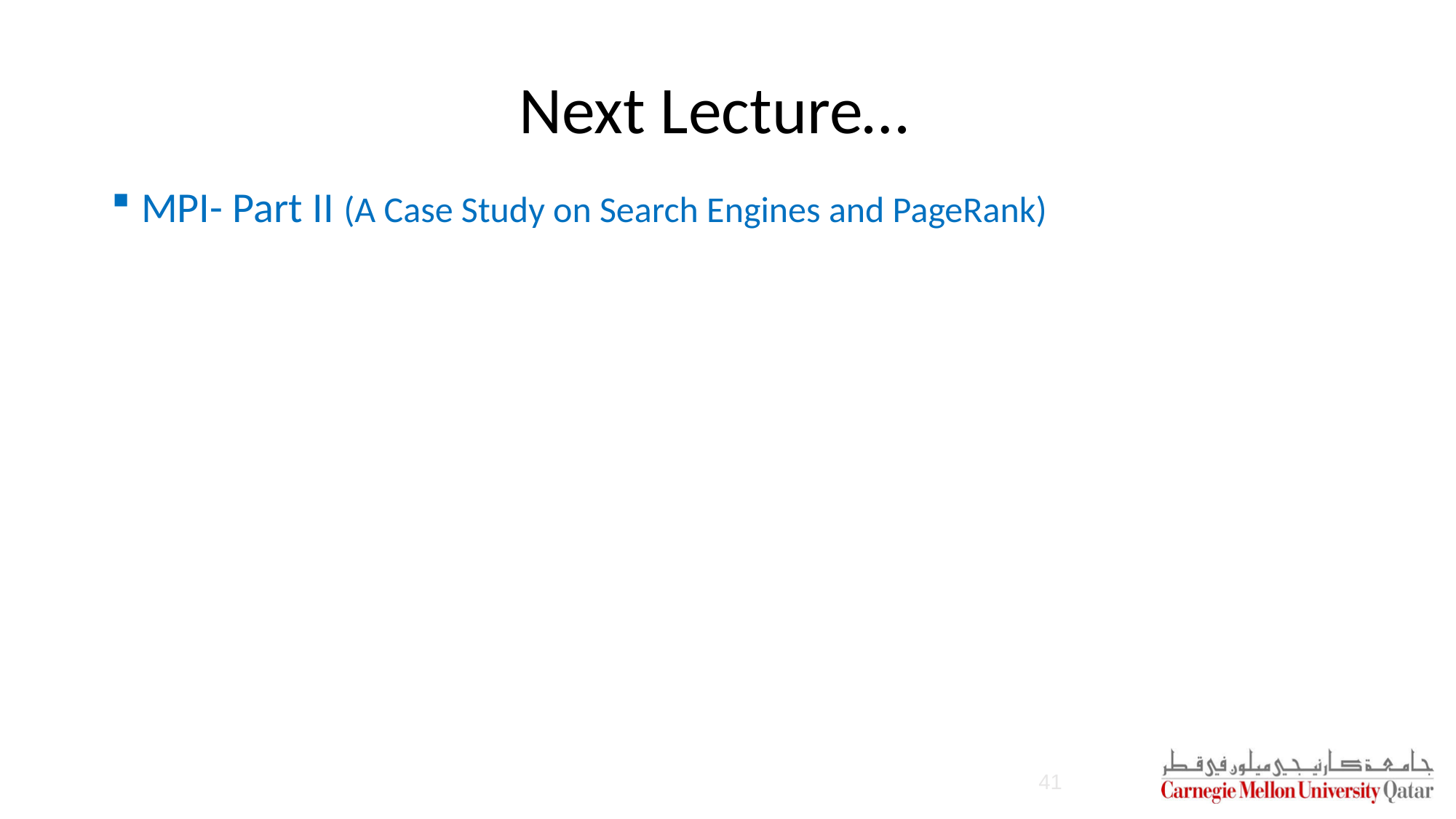

# Next Lecture…
 MPI- Part II (A Case Study on Search Engines and PageRank)
41